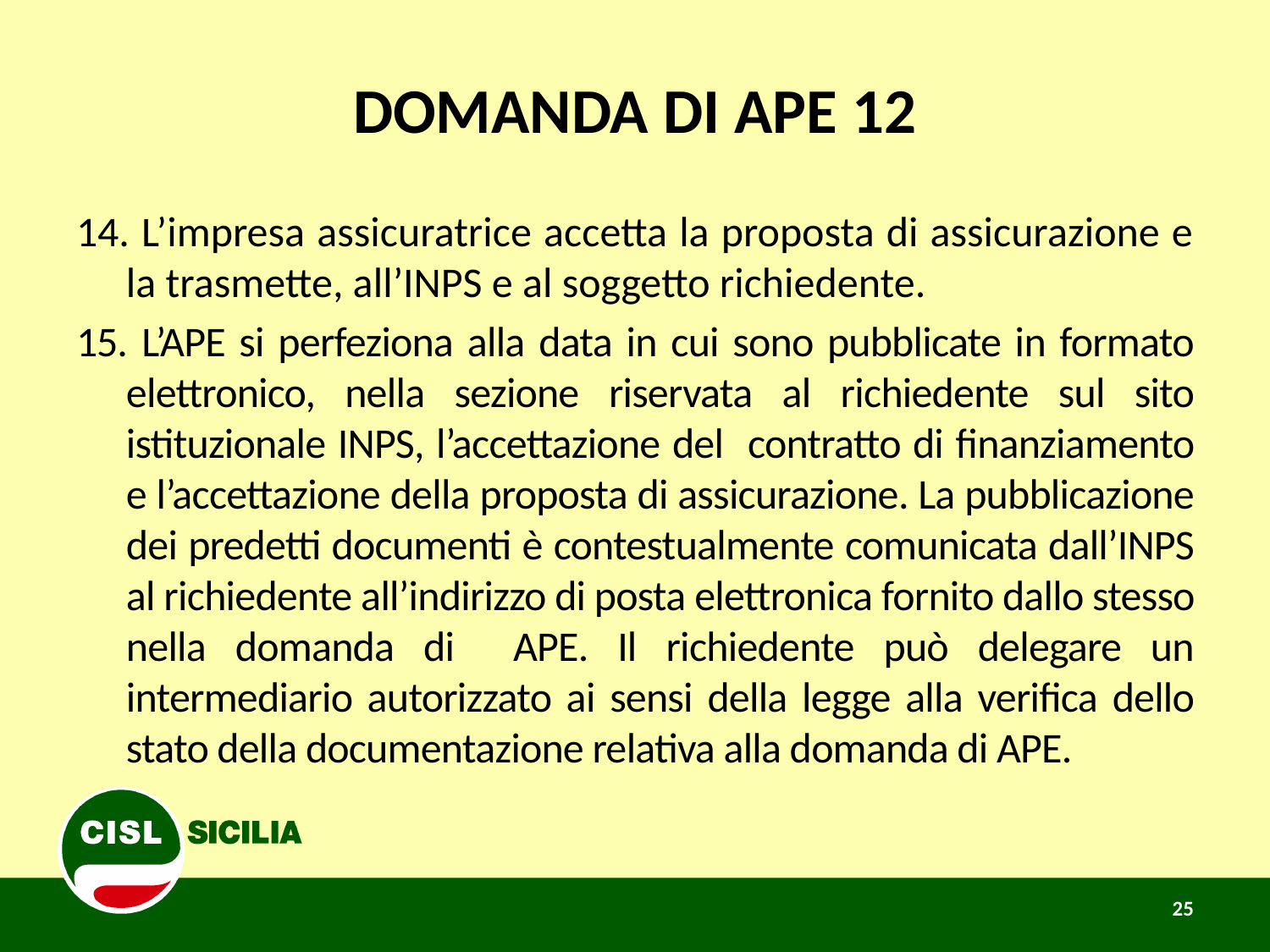

# DOMANDA DI APE 12
14. L’impresa assicuratrice accetta la proposta di assicurazione e la trasmette, all’INPS e al soggetto richiedente.
15. L’APE si perfeziona alla data in cui sono pubblicate in formato elettronico, nella sezione riservata al richiedente sul sito istituzionale INPS, l’accettazione del  contratto di finanziamento e l’accettazione della proposta di assicurazione. La pubblicazione dei predetti documenti è contestualmente comunicata dall’INPS al richiedente all’indirizzo di posta elettronica fornito dallo stesso nella domanda di  APE. Il richiedente può delegare un intermediario autorizzato ai sensi della legge alla verifica dello stato della documentazione relativa alla domanda di APE.
25